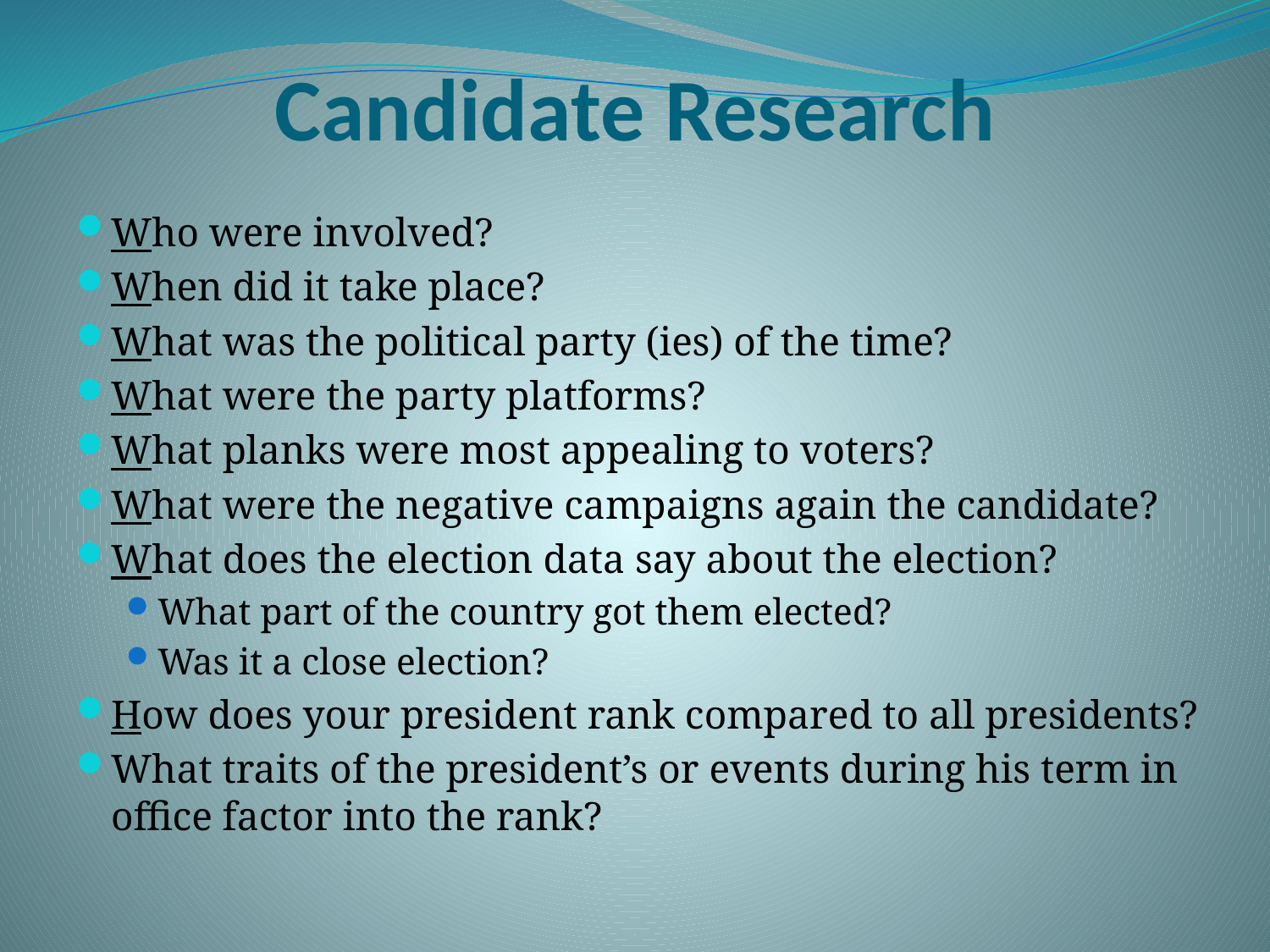

# Candidate Research
Who were involved?
When did it take place?
What was the political party (ies) of the time?
What were the party platforms?
What planks were most appealing to voters?
What were the negative campaigns again the candidate?
What does the election data say about the election?
What part of the country got them elected?
Was it a close election?
How does your president rank compared to all presidents?
What traits of the president’s or events during his term in office factor into the rank?